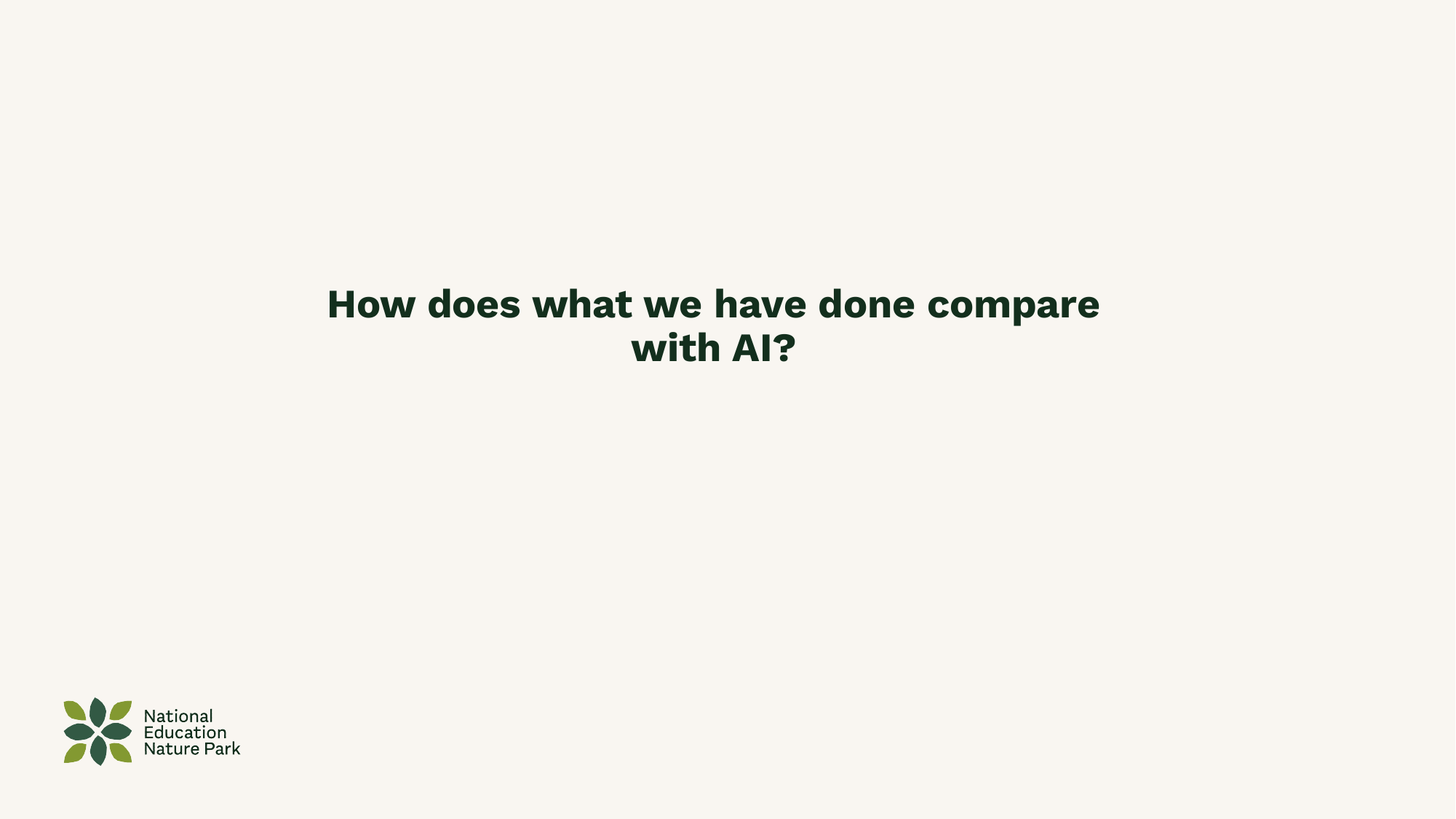

# How does what we have done compare with AI?